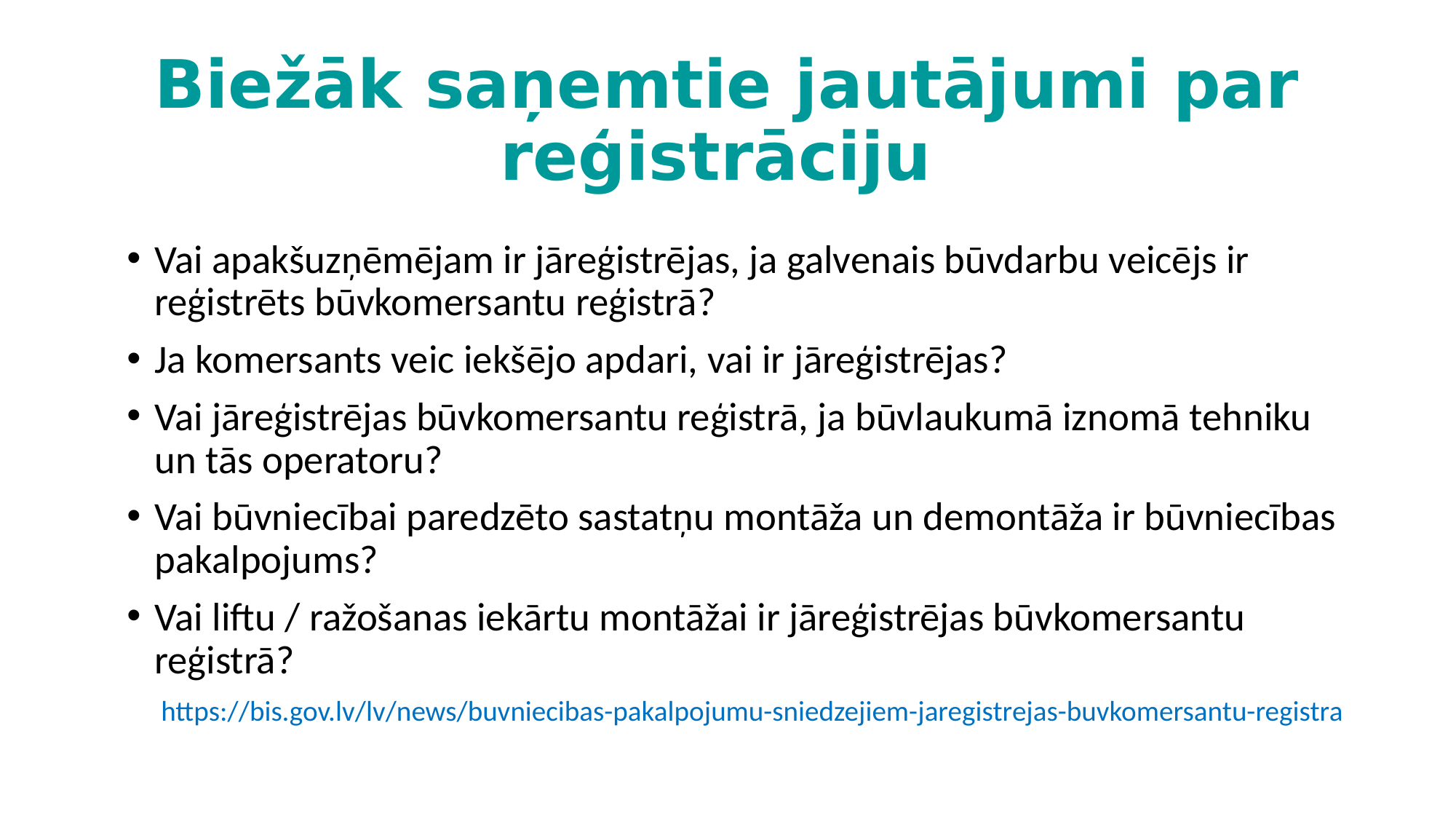

# Biežāk saņemtie jautājumi par reģistrāciju
Vai apakšuzņēmējam ir jāreģistrējas, ja galvenais būvdarbu veicējs ir reģistrēts būvkomersantu reģistrā?
Ja komersants veic iekšējo apdari, vai ir jāreģistrējas?
Vai jāreģistrējas būvkomersantu reģistrā, ja būvlaukumā iznomā tehniku un tās operatoru?
Vai būvniecībai paredzēto sastatņu montāža un demontāža ir būvniecības pakalpojums?
Vai liftu / ražošanas iekārtu montāžai ir jāreģistrējas būvkomersantu reģistrā?
https://bis.gov.lv/lv/news/buvniecibas-pakalpojumu-sniedzejiem-jaregistrejas-buvkomersantu-registra